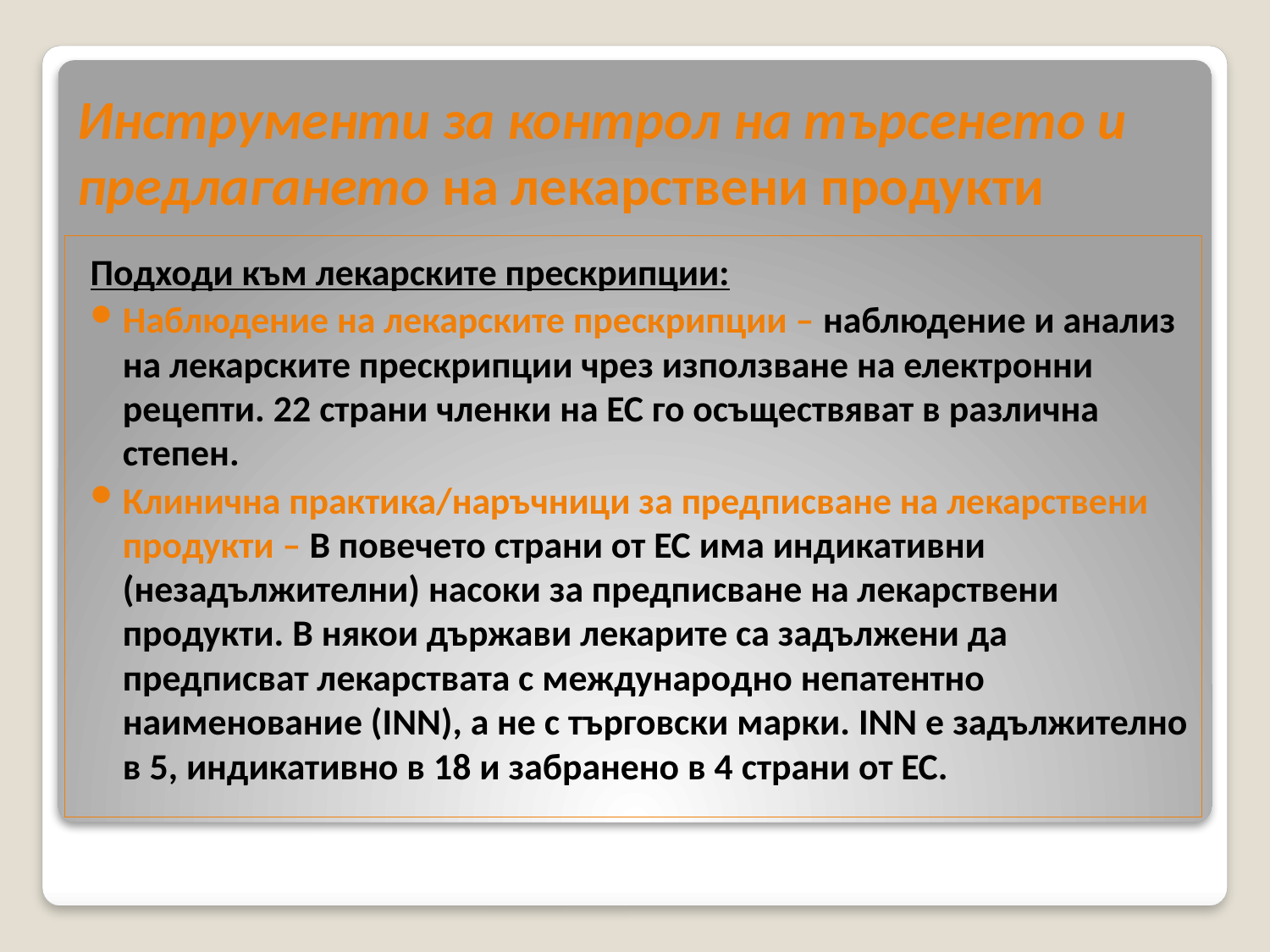

# Инструменти за контрол на търсенето и предлагането на лекарствени продукти
Подходи към лекарските прескрипции:
Наблюдение на лекарските прескрипции – наблюдение и анализ на лекарските прескрипции чрез използване на електронни рецепти. 22 страни членки на ЕС го осъществяват в различна степен.
Клинична практика/наръчници за предписване на лекарствени продукти – В повечето страни от ЕС има индикативни (незадължителни) насоки за предписване на лекарствени продукти. В някои държави лекарите са задължени да предписват лекарствата с международно непатентно наименование (INN), а не с търговски марки. INN е задължително в 5, индикативно в 18 и забранено в 4 страни от ЕС.